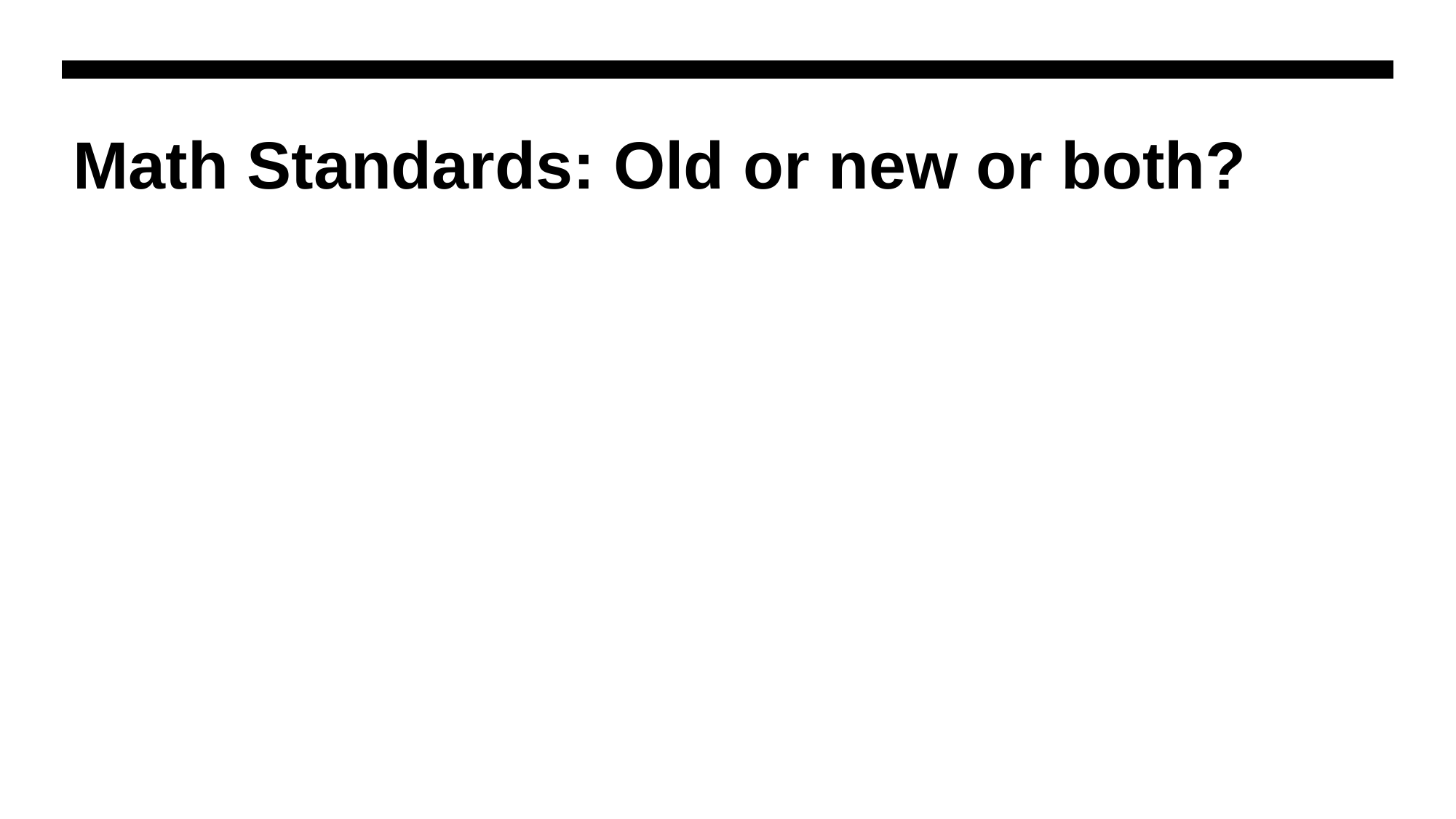

# Math Standards: Old or new or both?